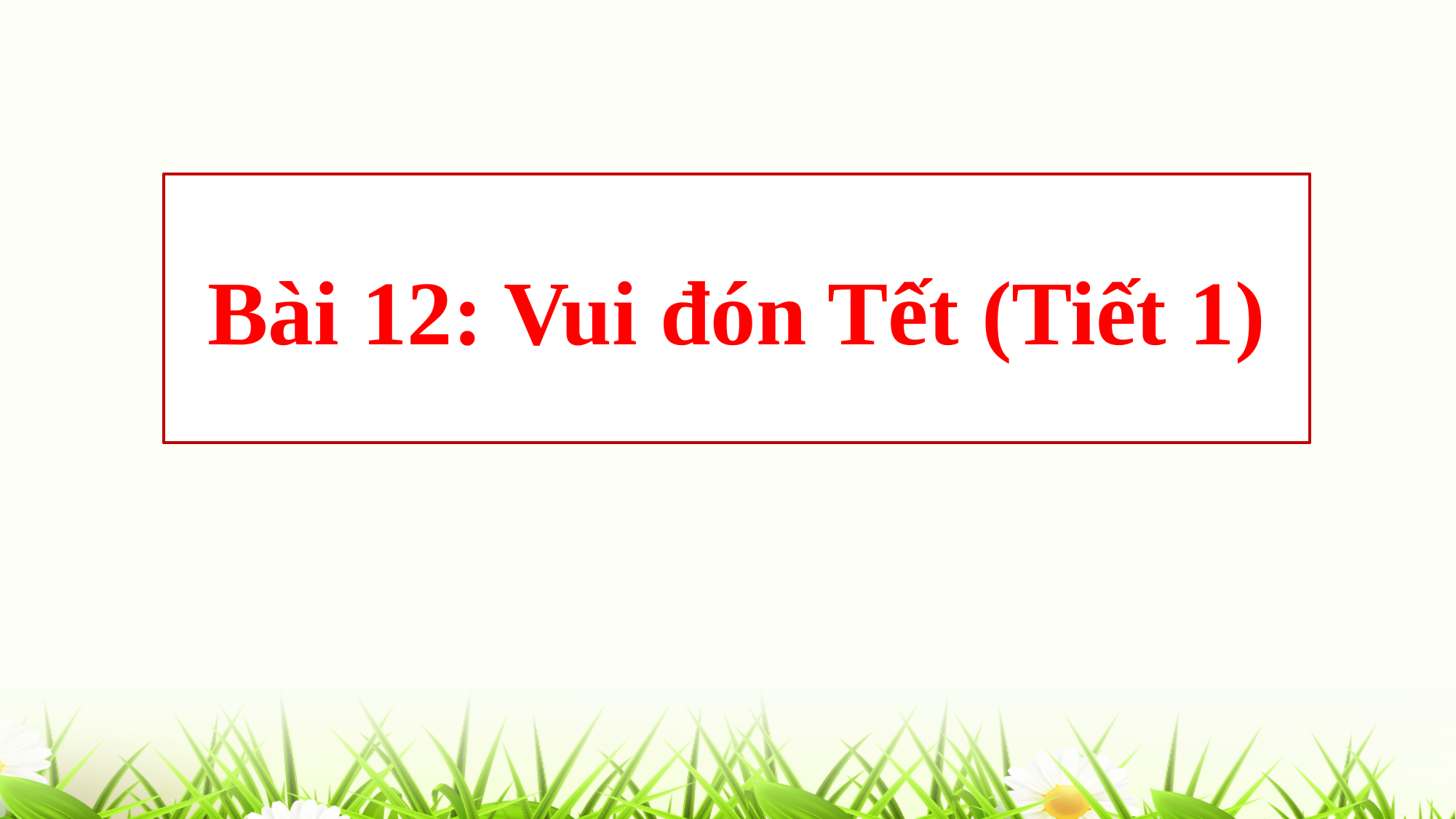

Bài 12: Vui đón Tết (Tiết 1)